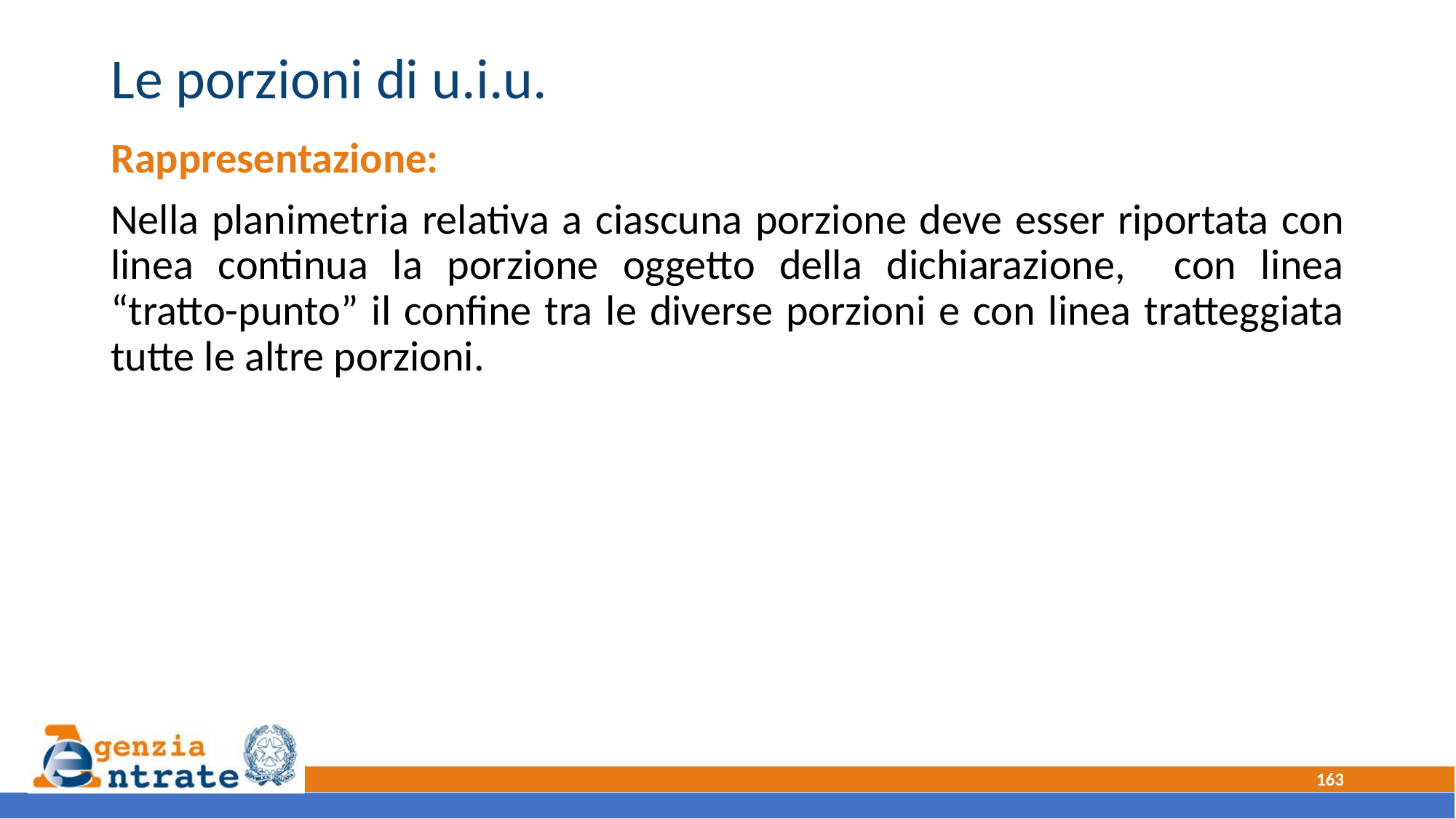

# Le porzioni di u.i.u.
Rappresentazione:
Nella planimetria relativa a ciascuna porzione deve esser riportata con linea continua la porzione oggetto della dichiarazione,  con linea “tratto-punto” il confine tra le diverse porzioni e con linea tratteggiata tutte le altre porzioni.